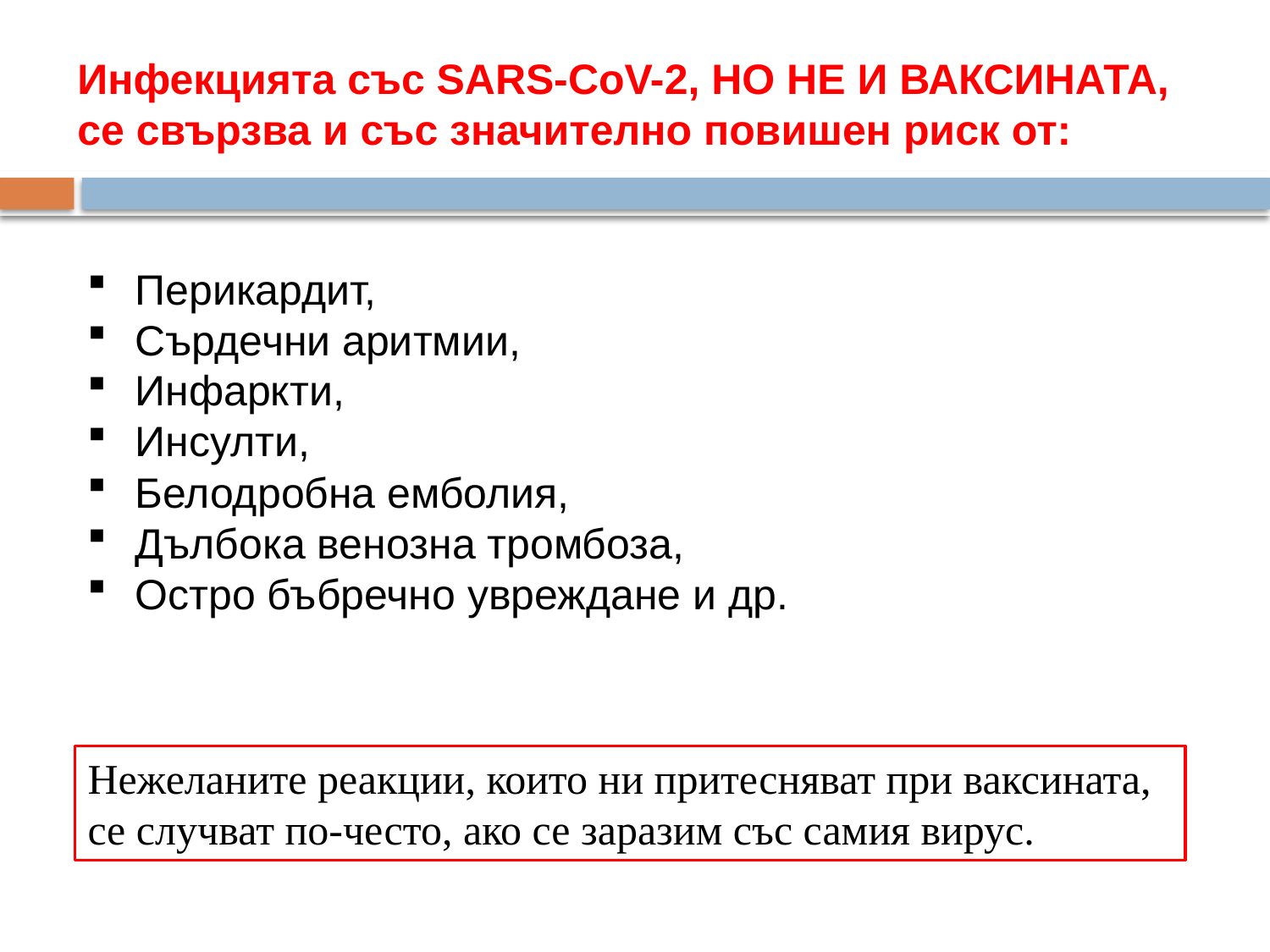

Инфекцията със SARS-CoV-2, НО НЕ И ВАКСИНАТА, се свързва и със значително повишен риск от:
Перикардит,
Сърдечни аритмии,
Инфаркти,
Инсулти,
Белодробна емболия,
Дълбока венозна тромбоза,
Остро бъбречно увреждане и др.

Нежеланите реакции, които ни притесняват при ваксината, се случват по-често, ако се заразим със самия вирус.